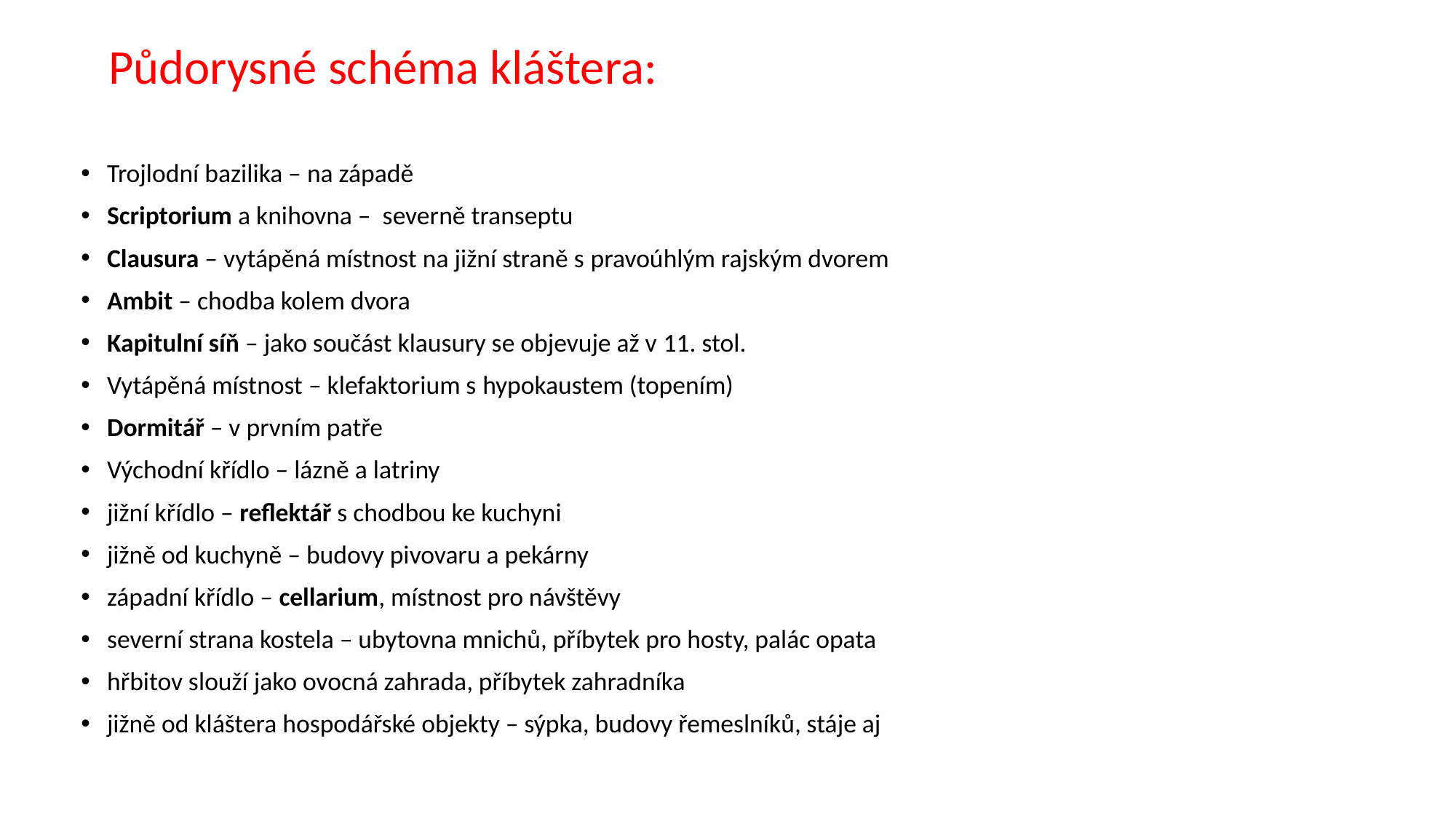

# Půdorysné schéma kláštera:

Trojlodní bazilika – na západě
Scriptorium a knihovna –  severně transeptu
Clausura – vytápěná místnost na jižní straně s pravoúhlým rajským dvorem
Ambit – chodba kolem dvora
Kapitulní síň – jako součást klausury se objevuje až v 11. stol.
Vytápěná místnost – klefaktorium s hypokaustem (topením)
Dormitář – v prvním patře
Východní křídlo – lázně a latriny
jižní křídlo – reflektář s chodbou ke kuchyni
jižně od kuchyně – budovy pivovaru a pekárny
západní křídlo – cellarium, místnost pro návštěvy
severní strana kostela – ubytovna mnichů, příbytek pro hosty, palác opata
hřbitov slouží jako ovocná zahrada, příbytek zahradníka
jižně od kláštera hospodářské objekty – sýpka, budovy řemeslníků, stáje aj